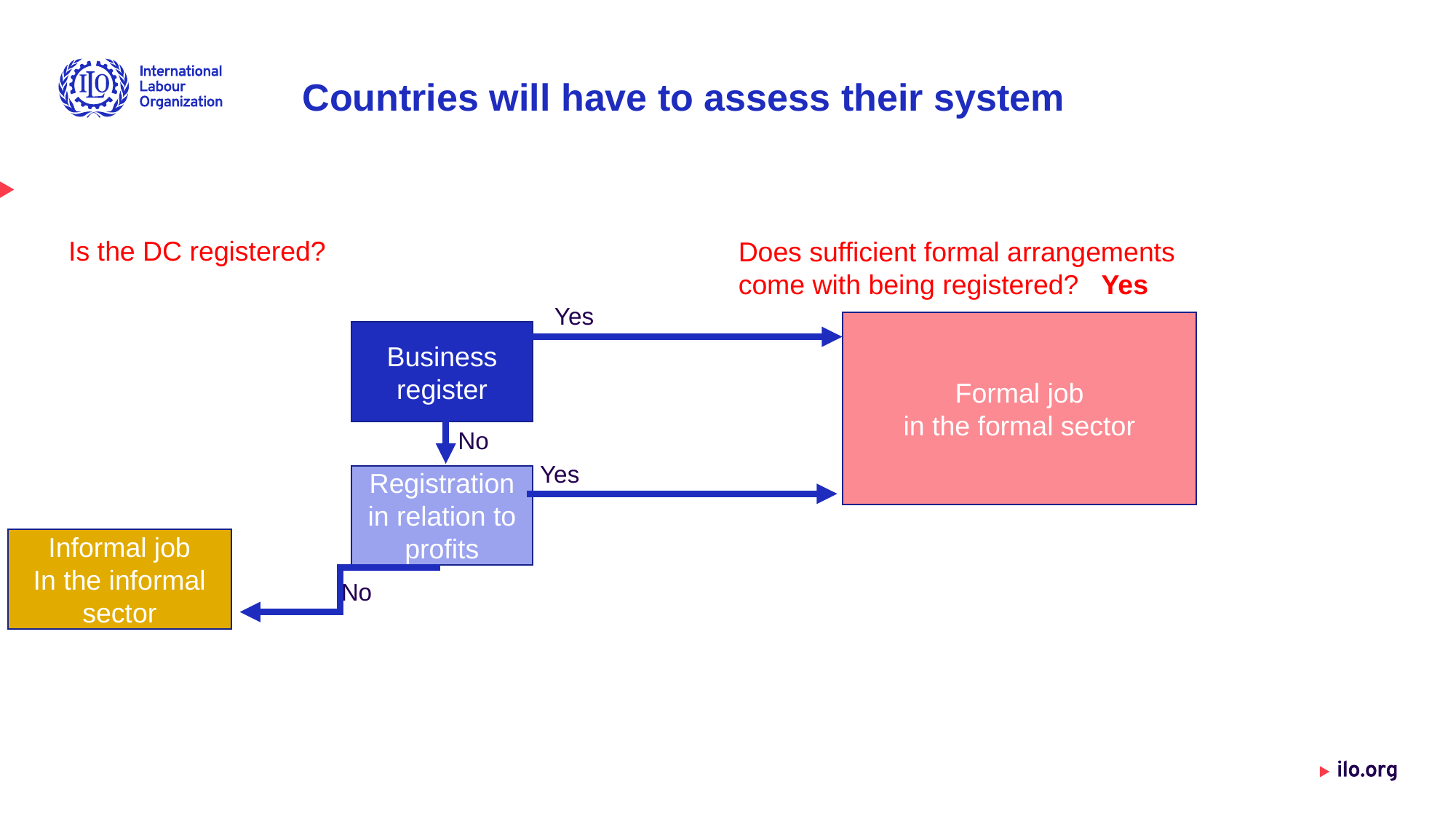

# Countries will have to assess their system
Is the DC registered?
Does sufficient formal arrangements come with being registered?
Yes

Yes
Formal job
in the formal sector
Business register
No
Yes
Registration in relation to profits
Informal job
In the informal sector
No